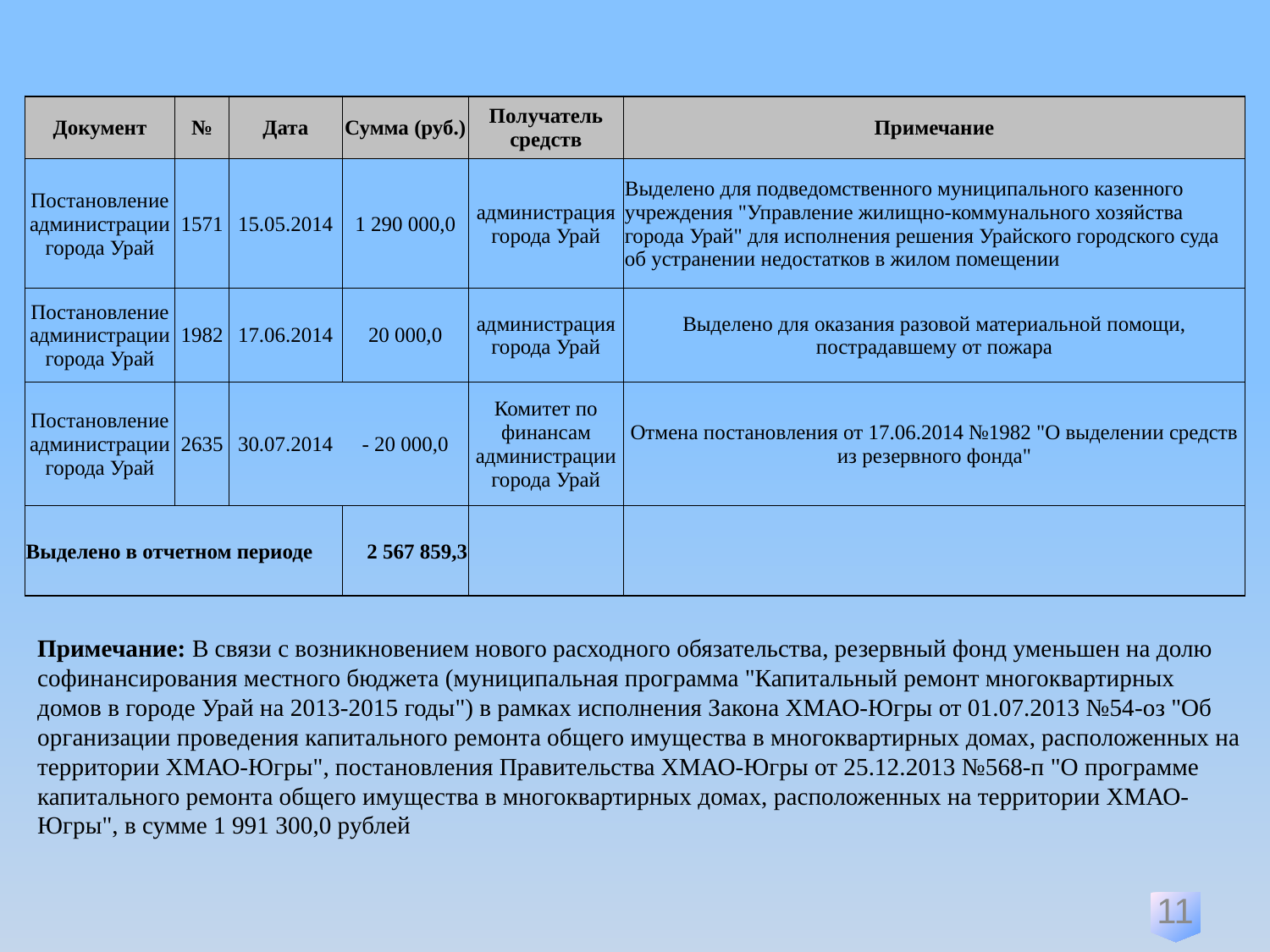

| Документ | № | Дата | Сумма (руб.) | Получатель средств | Примечание |
| --- | --- | --- | --- | --- | --- |
| Постановление администрации города Урай | 1571 | 15.05.2014 | 1 290 000,0 | администрация города Урай | Выделено для подведомственного муниципального казенного учреждения "Управление жилищно-коммунального хозяйства города Урай" для исполнения решения Урайского городского суда об устранении недостатков в жилом помещении |
| Постановление администрации города Урай | 1982 | 17.06.2014 | 20 000,0 | администрация города Урай | Выделено для оказания разовой материальной помощи, пострадавшему от пожара |
| Постановление администрации города Урай | 2635 | 30.07.2014 | - 20 000,0 | Комитет по финансам администрации города Урай | Отмена постановления от 17.06.2014 №1982 "О выделении средств из резервного фонда" |
| Выделено в отчетном периоде |  |  | 2 567 859,3 |  |  |

Примечание: В связи с возникновением нового расходного обязательства, резервный фонд уменьшен на долю софинансирования местного бюджета (муниципальная программа "Капитальный ремонт многоквартирных домов в городе Урай на 2013-2015 годы") в рамках исполнения Закона ХМАО-Югры от 01.07.2013 №54-оз "Об организации проведения капитального ремонта общего имущества в многоквартирных домах, расположенных на территории ХМАО-Югры", постановления Правительства ХМАО-Югры от 25.12.2013 №568-п "О программе капитального ремонта общего имущества в многоквартирных домах, расположенных на территории ХМАО-Югры", в сумме 1 991 300,0 рублей

11